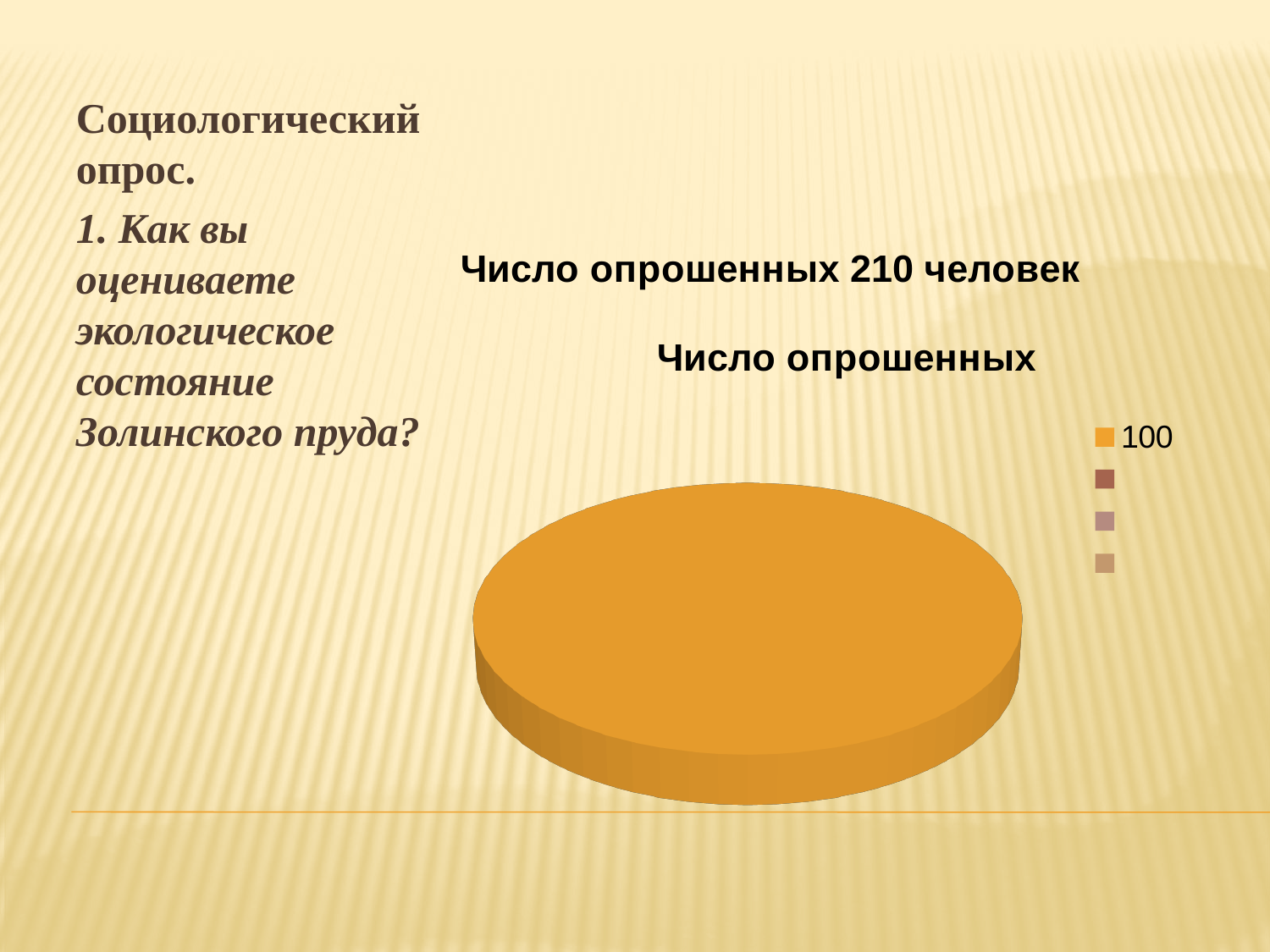

Социологический опрос.
1. Как вы оцениваете экологическое состояние Золинского пруда?

[unsupported chart]

[unsupported chart]

#